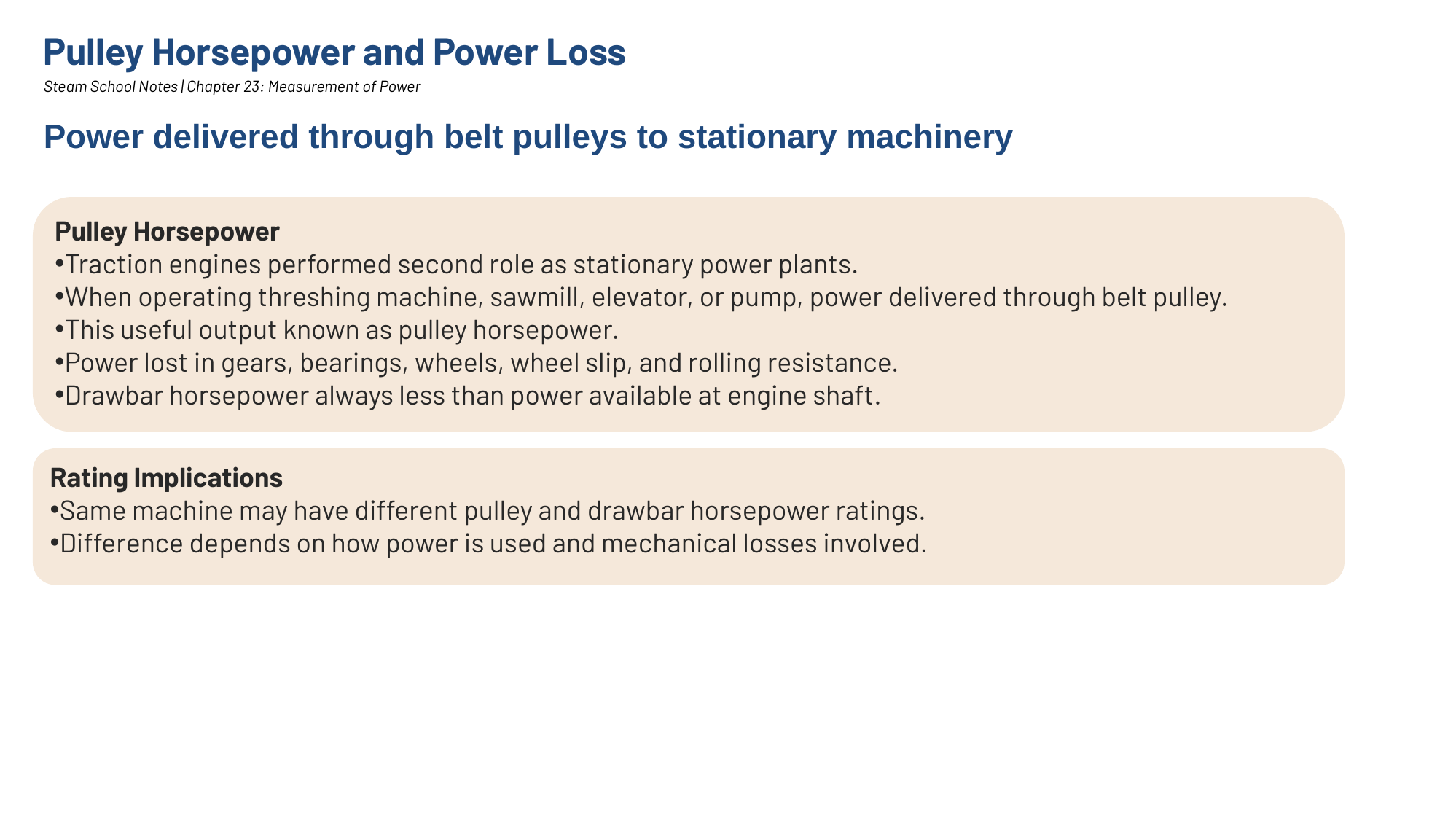

Pulley Horsepower and Power Loss
Steam School Notes | Chapter 23: Measurement of Power
Power delivered through belt pulleys to stationary machinery
Pulley Horsepower
Traction engines performed second role as stationary power plants.
When operating threshing machine, sawmill, elevator, or pump, power delivered through belt pulley.
This useful output known as pulley horsepower.
Power lost in gears, bearings, wheels, wheel slip, and rolling resistance.
Drawbar horsepower always less than power available at engine shaft.
Rating Implications
Same machine may have different pulley and drawbar horsepower ratings.
Difference depends on how power is used and mechanical losses involved.